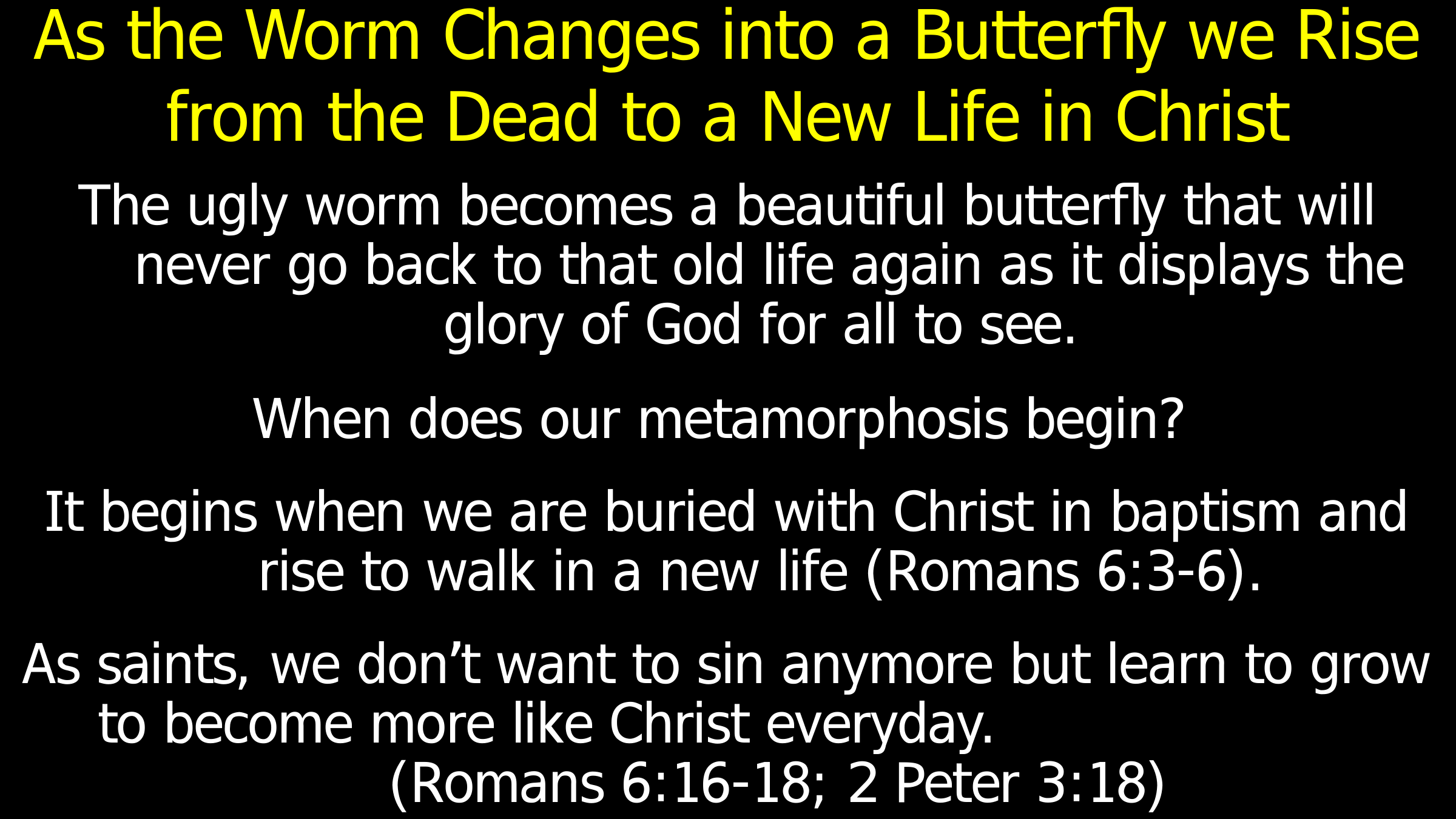

# As the Worm Changes into a Butterfly we Rise from the Dead to a New Life in Christ
The ugly worm becomes a beautiful butterfly that will never go back to that old life again as it displays the glory of God for all to see.

When does our metamorphosis begin?

It begins when we are buried with Christ in baptism and rise to walk in a new life (Romans 6:3-6).

As saints, we don’t want to sin anymore but learn to grow to become more like Christ everyday.                            (Romans 6:16-18; 2 Peter 3:18)